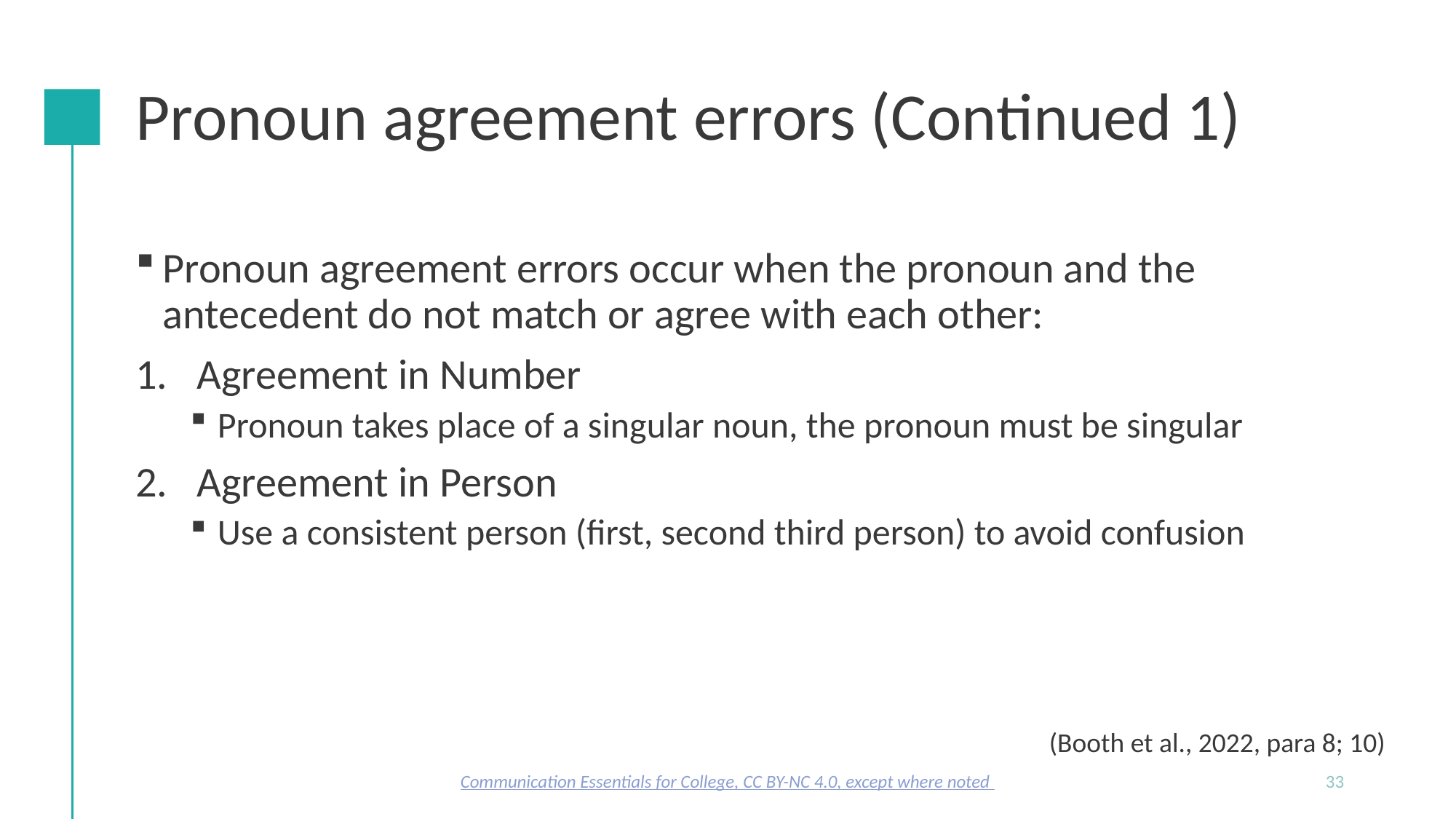

# Pronoun agreement errors (Continued 1)
Pronoun agreement errors occur when the pronoun and the antecedent do not match or agree with each other:
Agreement in Number
Pronoun takes place of a singular noun, the pronoun must be singular
Agreement in Person
Use a consistent person (first, second third person) to avoid confusion

(Booth et al., 2022, para 8; 10)
Communication Essentials for College, CC BY-NC 4.0, except where noted
33